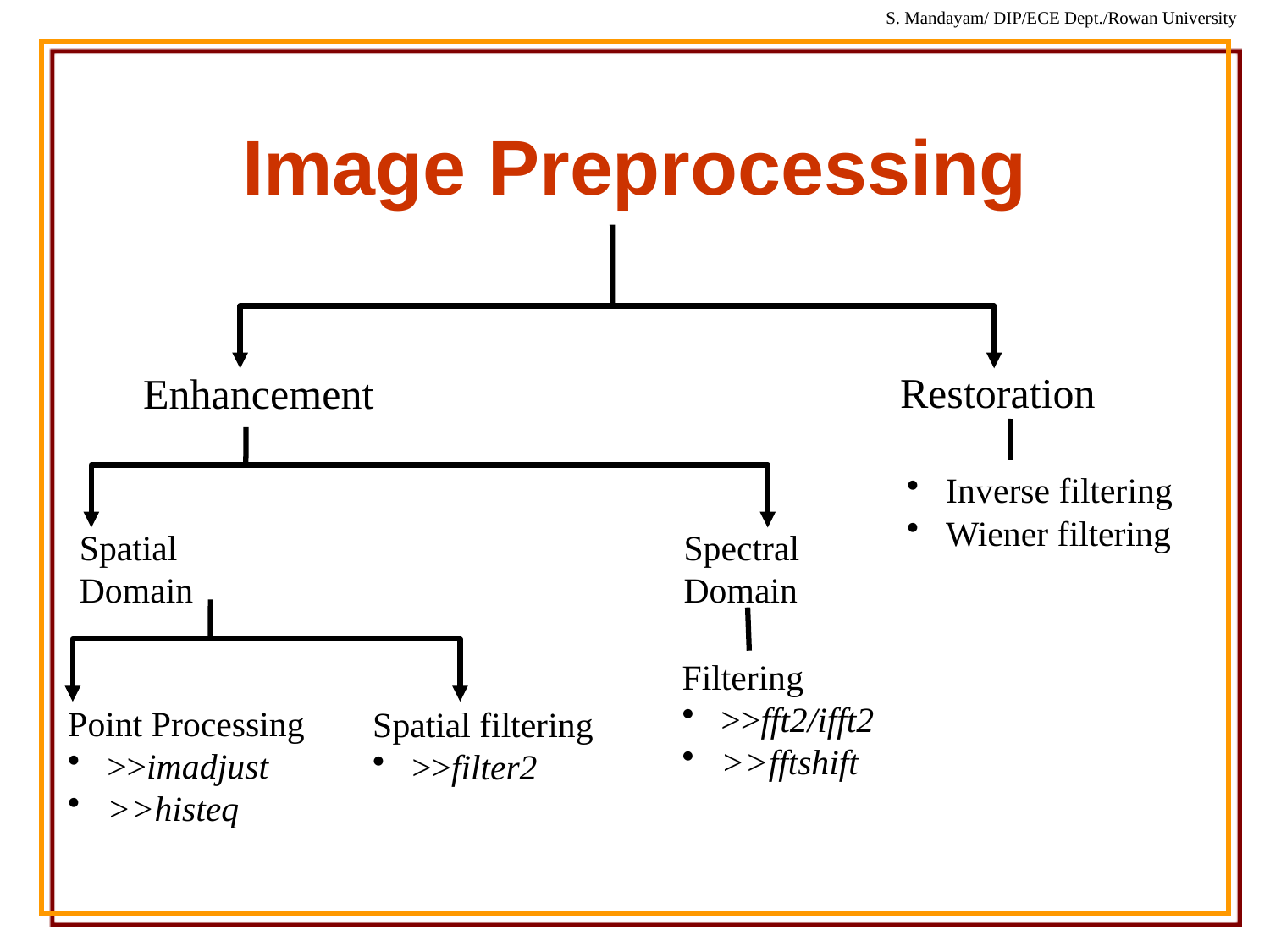

# Image Preprocessing

Restoration
Enhancement

 Inverse filtering
 Wiener filtering

Spectral
Domain
Spatial
Domain

Filtering
 >>fft2/ifft2
 >>fftshift
Point Processing
 >>imadjust
 >>histeq
Spatial filtering
 >>filter2